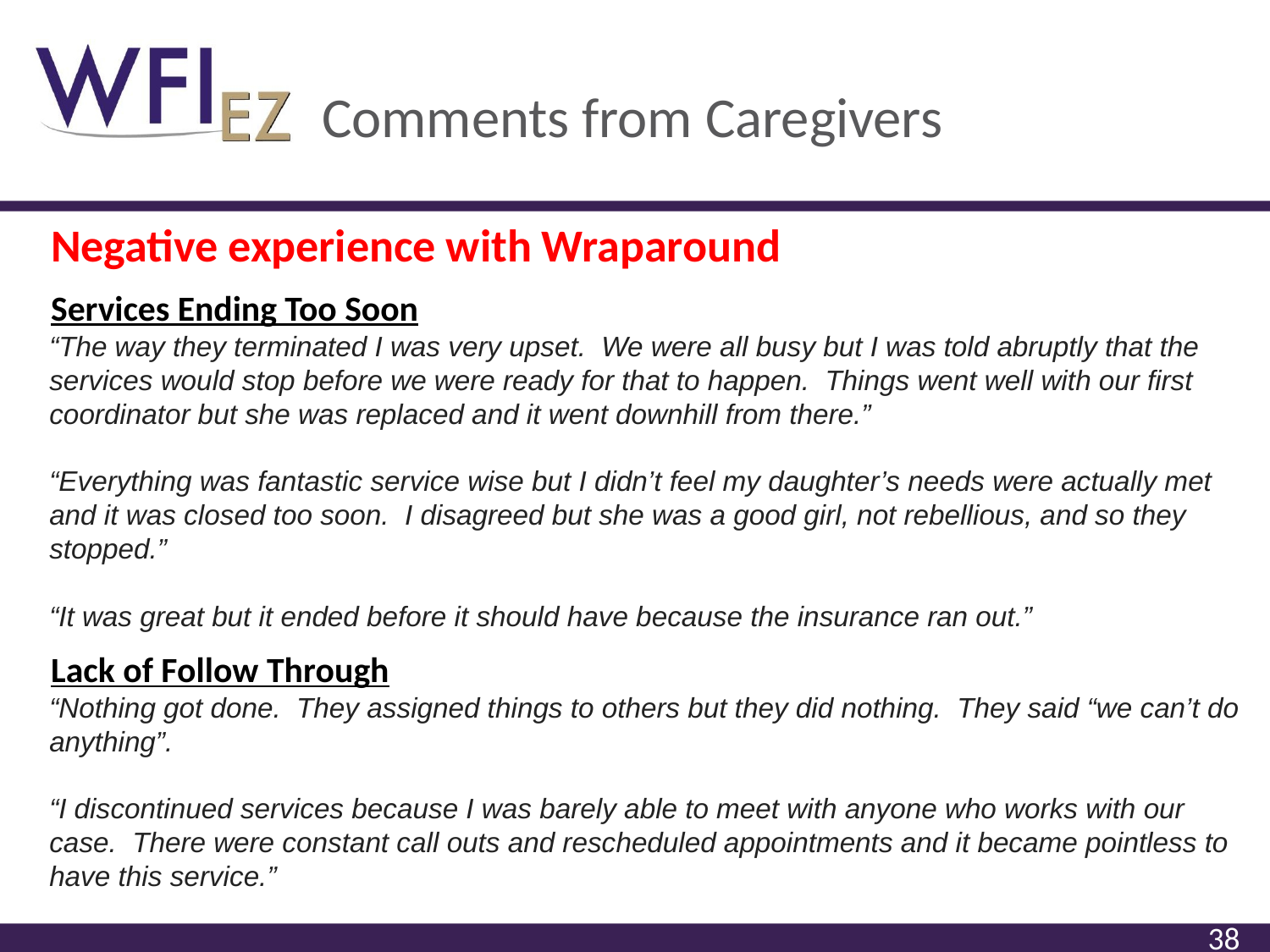

# Comments from Caregivers

Negative experience with Wraparound
Services Ending Too Soon
“The way they terminated I was very upset.  We were all busy but I was told abruptly that the services would stop before we were ready for that to happen.  Things went well with our first coordinator but she was replaced and it went downhill from there.”

“Everything was fantastic service wise but I didn’t feel my daughter’s needs were actually met and it was closed too soon.  I disagreed but she was a good girl, not rebellious, and so they stopped.”

“It was great but it ended before it should have because the insurance ran out.”
Lack of Follow Through
“Nothing got done.  They assigned things to others but they did nothing.  They said “we can’t do anything”.

“I discontinued services because I was barely able to meet with anyone who works with our case.  There were constant call outs and rescheduled appointments and it became pointless to have this service.”

38